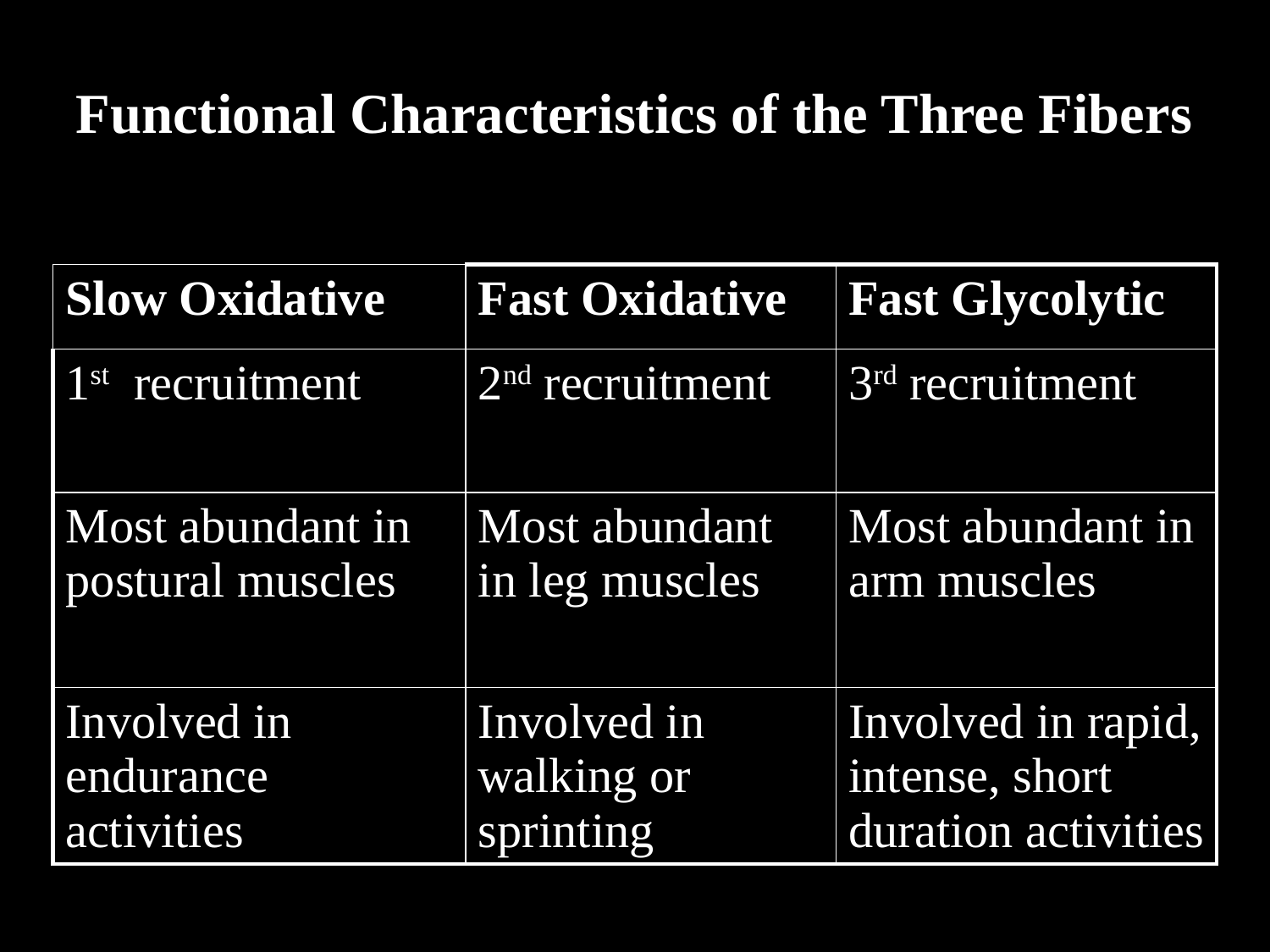

# Functional Characteristics of the Three Fibers
| Slow Oxidative | Fast Oxidative | Fast Glycolytic |
| --- | --- | --- |
| 1st recruitment | 2nd recruitment | 3rd recruitment |
| Most abundant in postural muscles | Most abundant in leg muscles | Most abundant in arm muscles |
| Involved in endurance activities | Involved in walking or sprinting | Involved in rapid, intense, short duration activities |